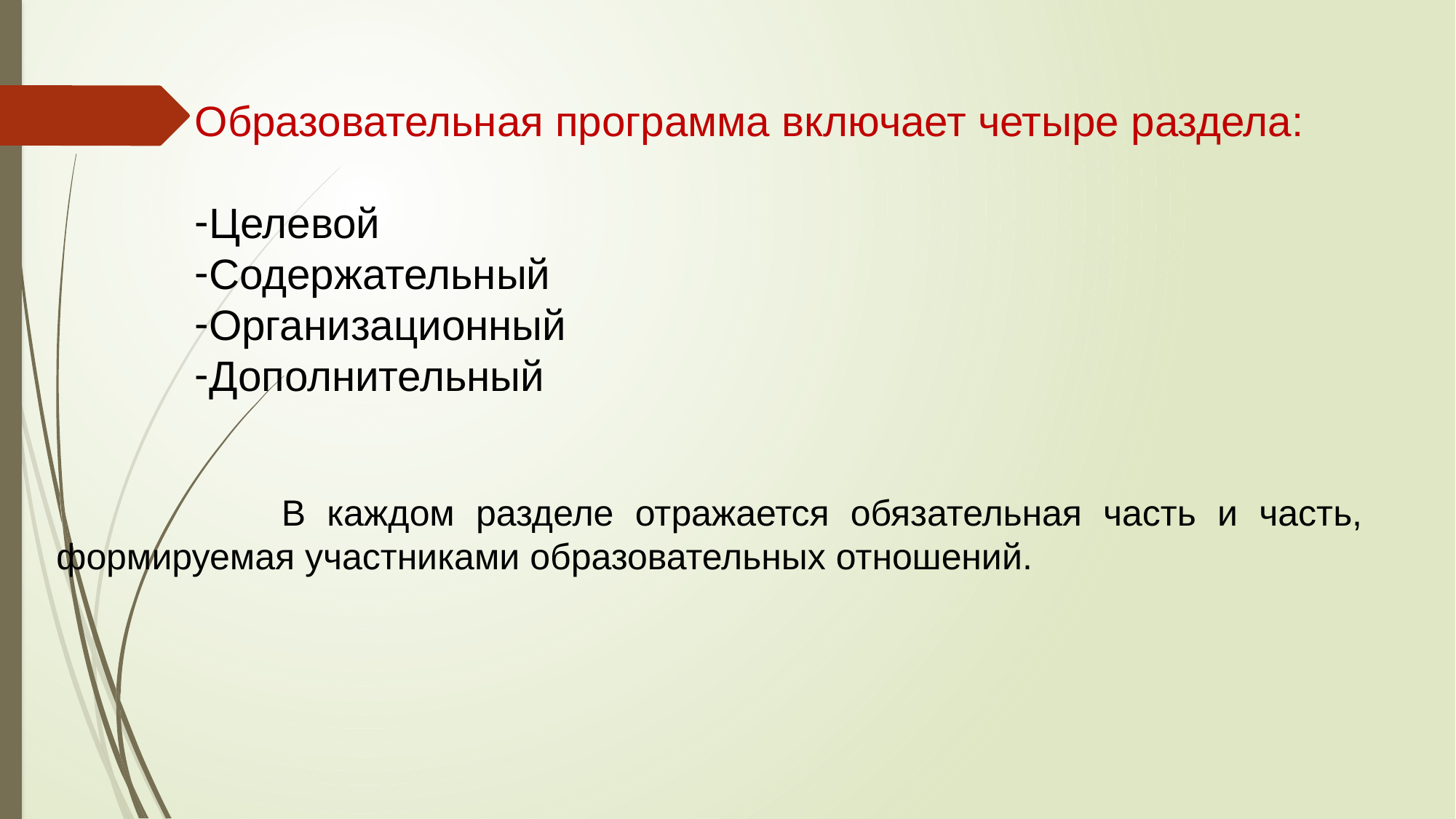

Образовательная программа включает четыре раздела:

Целевой
Содержательный
Организационный
Дополнительный

            В каждом разделе отражается обязательная часть и часть, формируемая участниками образовательных отношений.